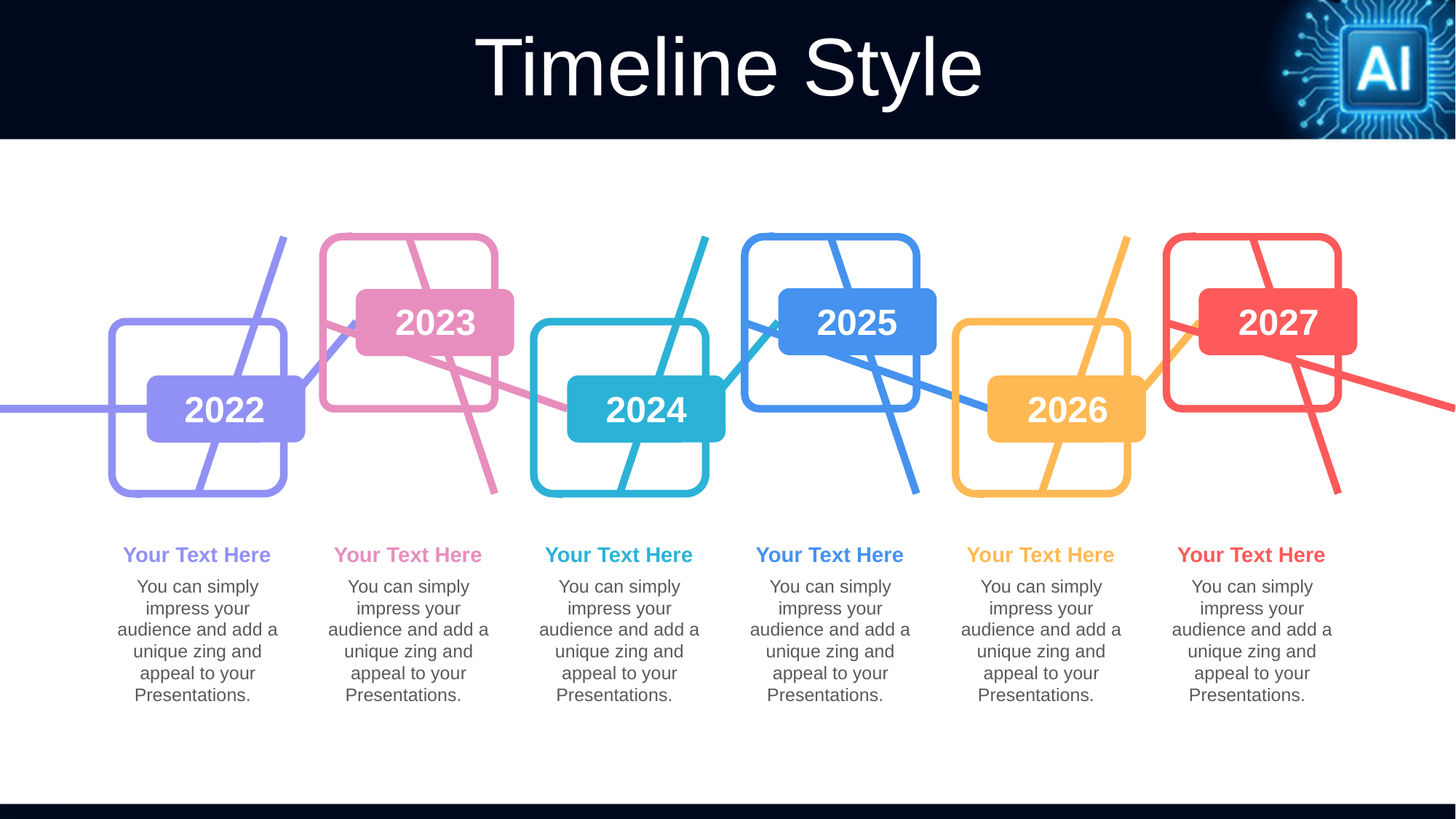

Timeline Style

2023
2025
2027

2022
2024
2026
Your Text Here
You can simply impress your audience and add a unique zing and appeal to your Presentations.
Your Text Here
You can simply impress your audience and add a unique zing and appeal to your Presentations.
Your Text Here
You can simply impress your audience and add a unique zing and appeal to your Presentations.
Your Text Here
You can simply impress your audience and add a unique zing and appeal to your Presentations.
Your Text Here
You can simply impress your audience and add a unique zing and appeal to your Presentations.
Your Text Here
You can simply impress your audience and add a unique zing and appeal to your Presentations.